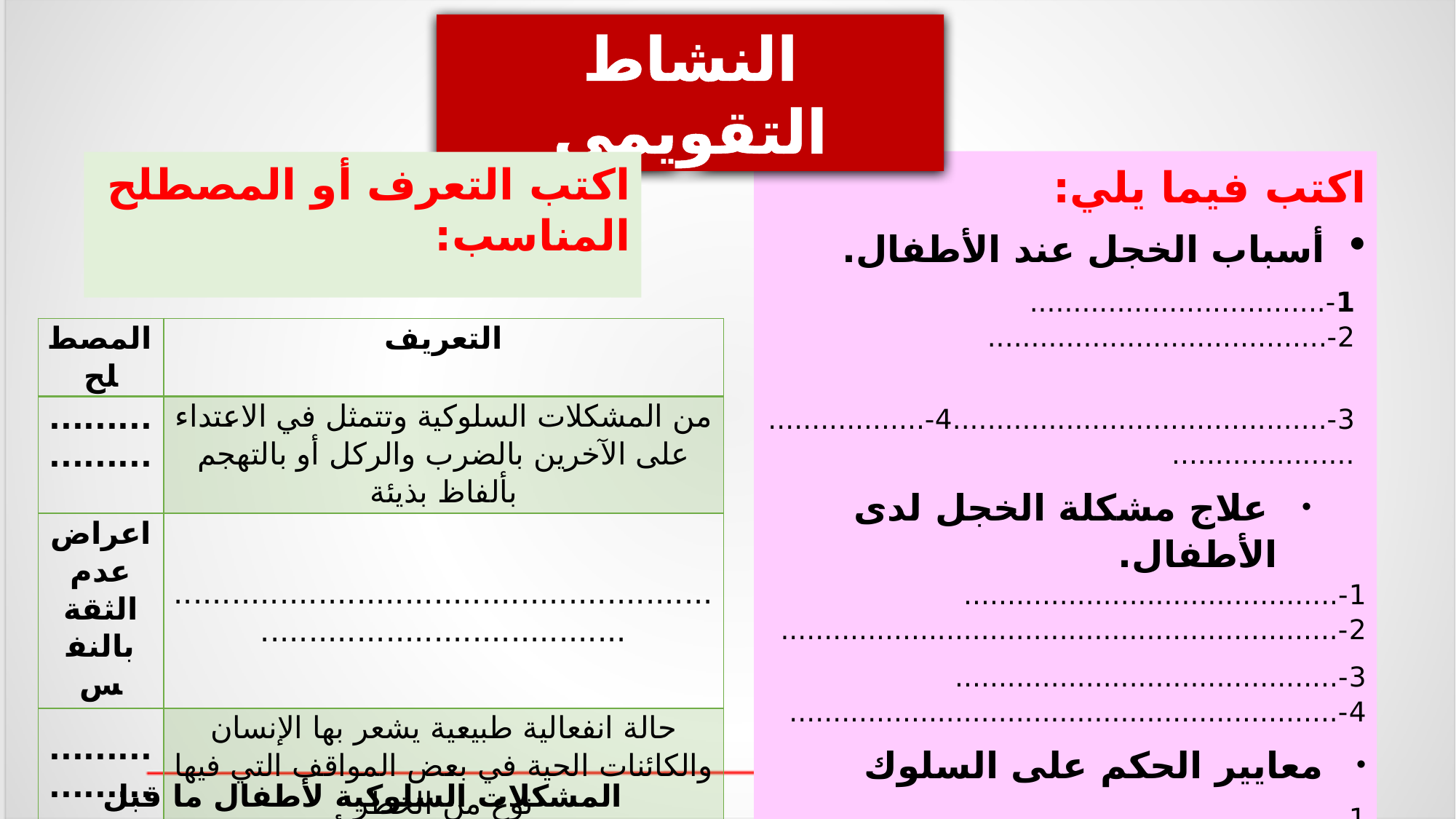

النشاط التقويمي
اكتب فيما يلي:
أسباب الخجل عند الأطفال.
1-.................................. 2-.......................................
 3-...........................................4-.......................................
 علاج مشكلة الخجل لدى الأطفال.
1-...........................................           2-................................................................
3-............................................           4-...............................................................
 معايير الحكم على السلوك
1...........................................                 2-..............................................................
3-............................................           4-...............................................................

اكتب التعرف أو المصطلح المناسب:

| المصطلح | التعريف |
| --- | --- |
| .................. | من المشكلات السلوكية وتتمثل في الاعتداء على الآخرين بالضرب والركل أو بالتهجم بألفاظ بذيئة |
| اعراض عدم الثقة بالنفس | .............................................................................................. |
| .................. | حالة انفعالية طبيعية يشعر بها الإنسان والكائنات الحية في بعض المواقف التي فيها نوع من الخطر |
المشكلات السلوكية لأطفال ما قبل المدرسة -التربية الأسرية-اسر 211